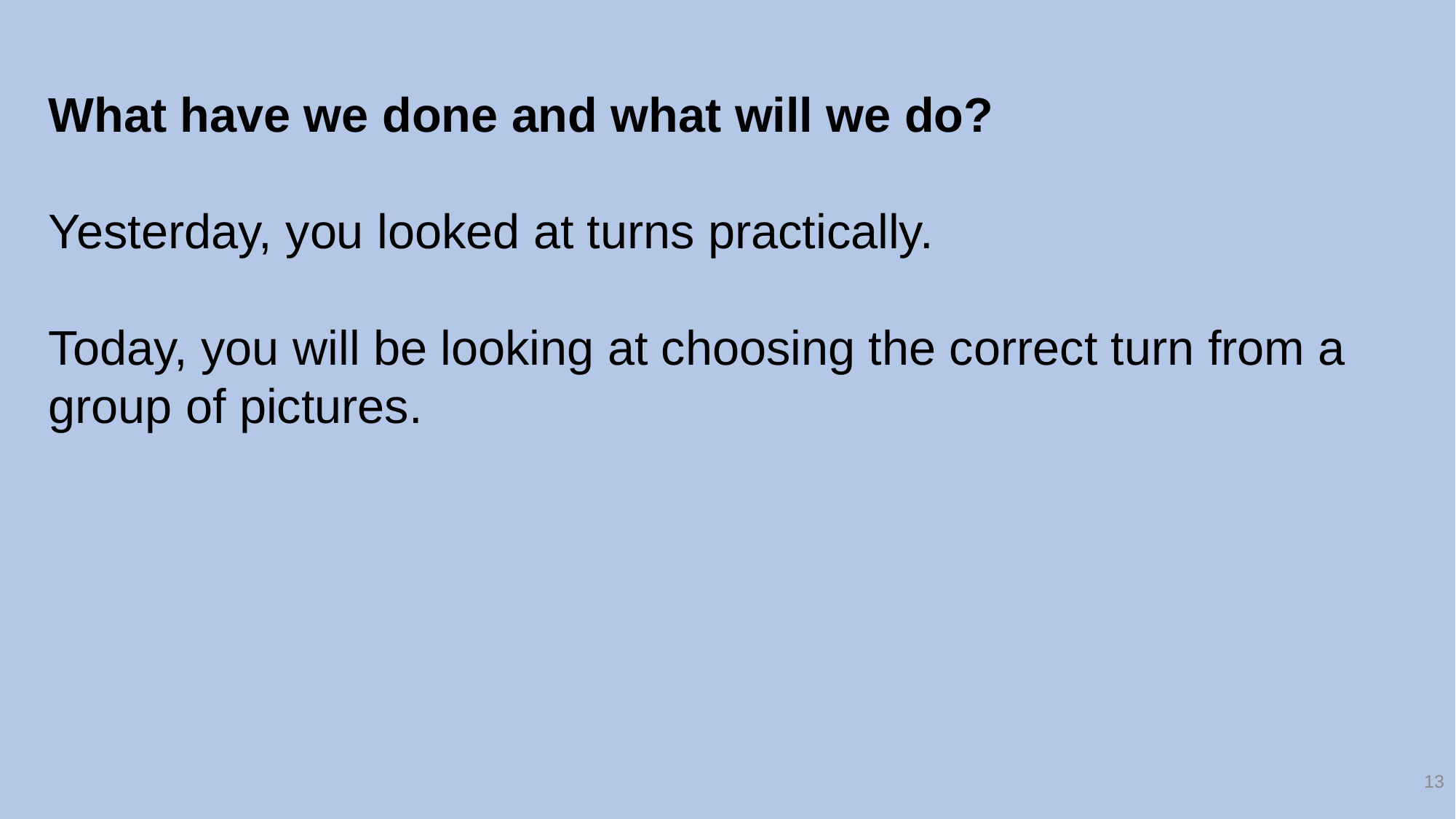

What have we done and what will we do?

Yesterday, you looked at turns practically.

Today, you will be looking at choosing the correct turn from a group of pictures.

13